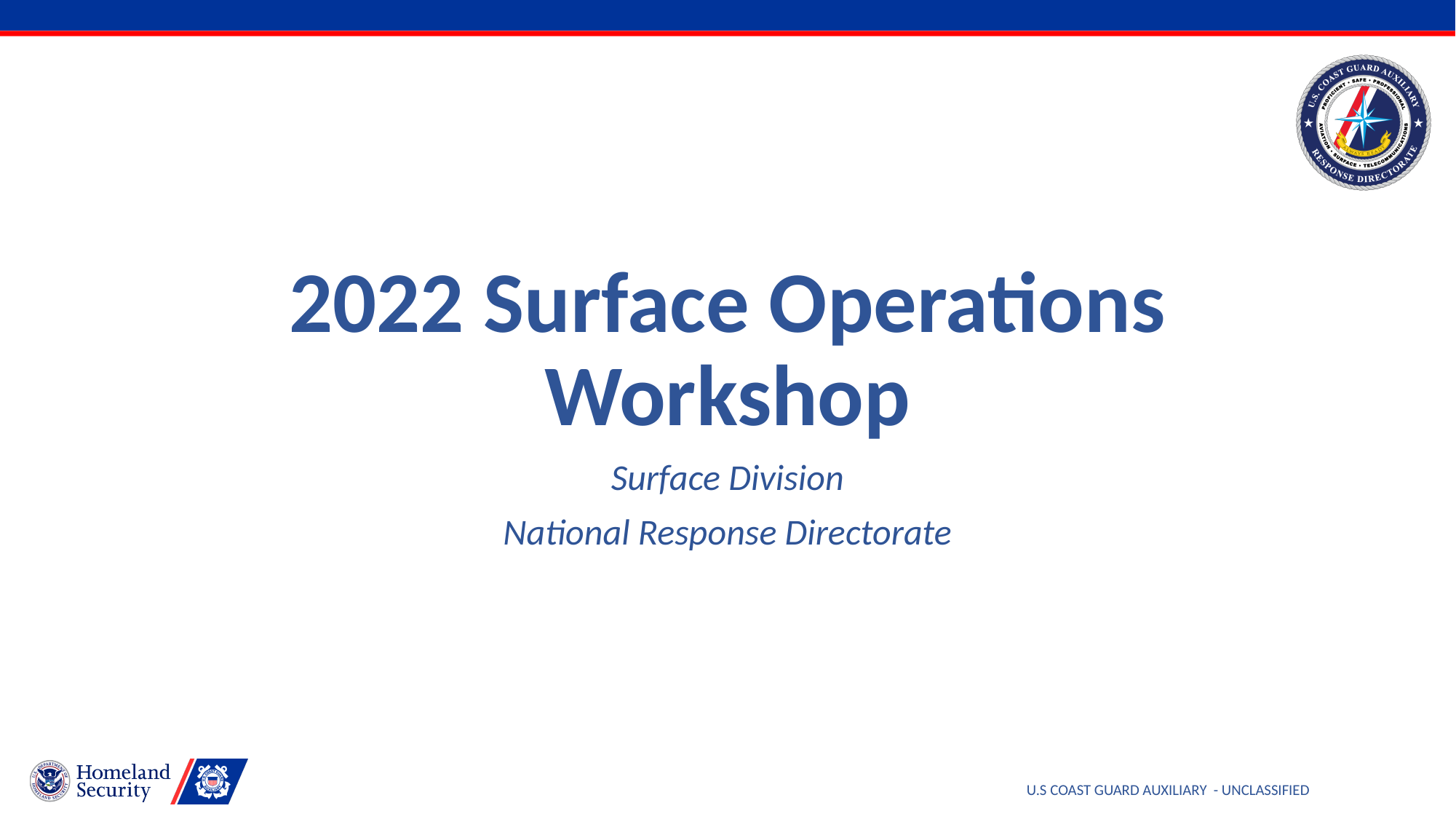

2022 Surface Operations Workshop
Surface Division
National Response Directorate